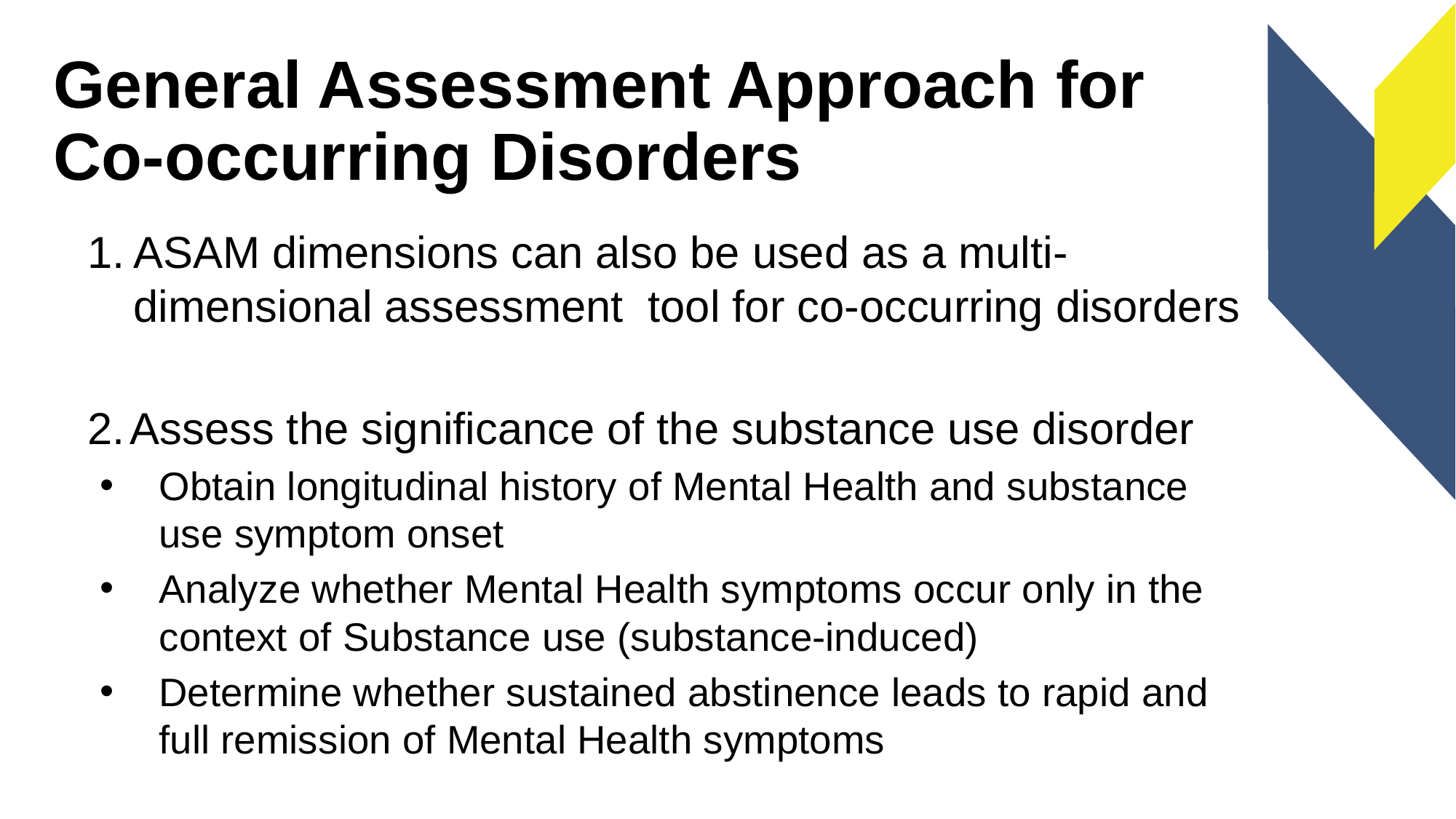

# General Assessment Approach for Co-occurring Disorders
ASAM dimensions can also be used as a multi-dimensional assessment  tool for co-occurring disorders

 Assess the significance of the substance use disorder
Obtain longitudinal history of Mental Health and substance use symptom onset
Analyze whether Mental Health symptoms occur only in the context of Substance use (substance-induced)
Determine whether sustained abstinence leads to rapid and full remission of Mental Health symptoms